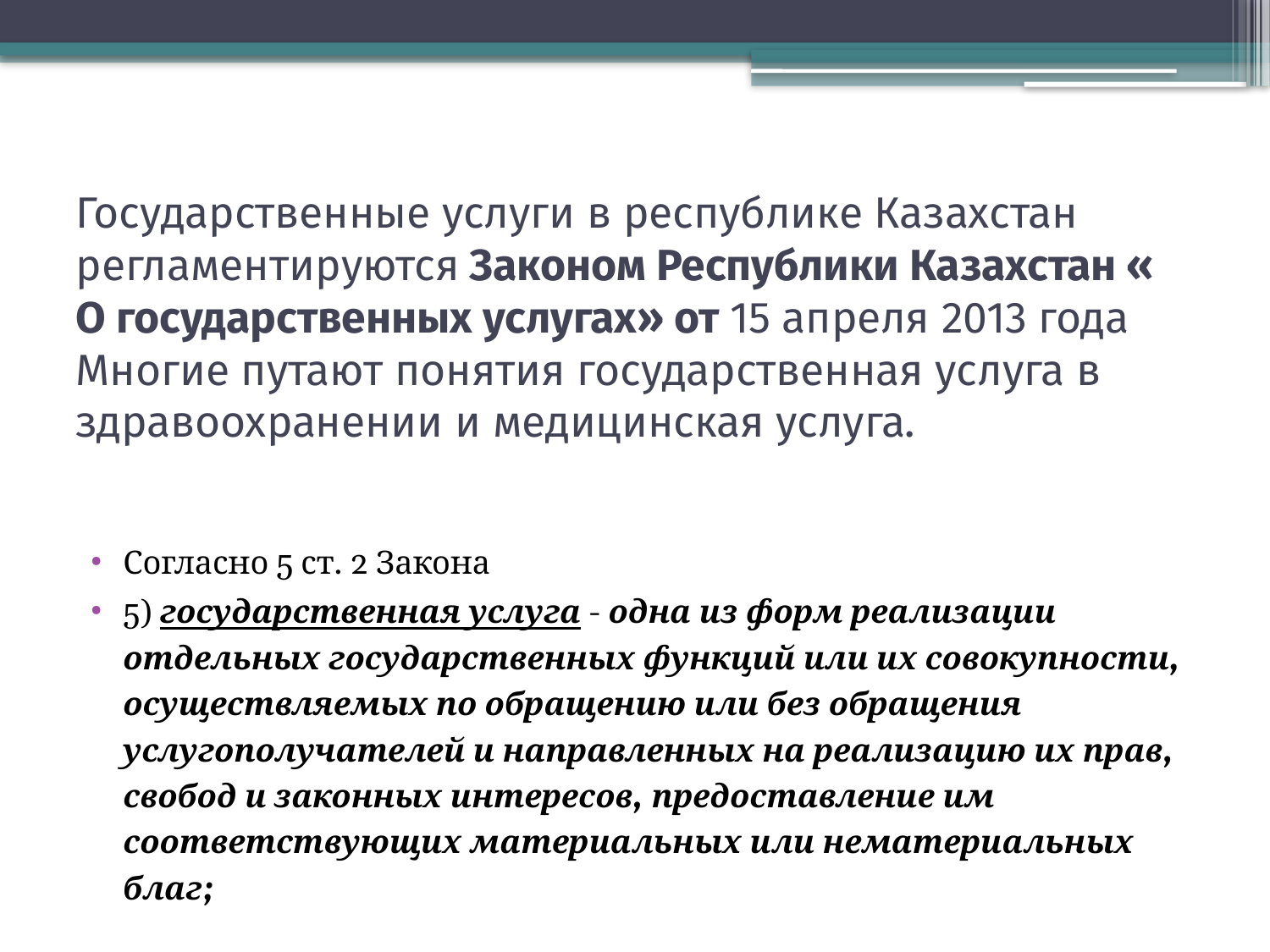

# Государственные услуги в республике Казахстан регламентируются Законом Республики Казахстан « О государственных услугах» от 15 апреля 2013 года Многие путают понятия государственная услуга в здравоохранении и медицинская услуга.
Согласно 5 ст. 2 Закона
5) государственная услуга - одна из форм реализации отдельных государственных функций или их совокупности, осуществляемых по обращению или без обращения услугополучателей и направленных на реализацию их прав, свобод и законных интересов, предоставление им соответствующих материальных или нематериальных благ;